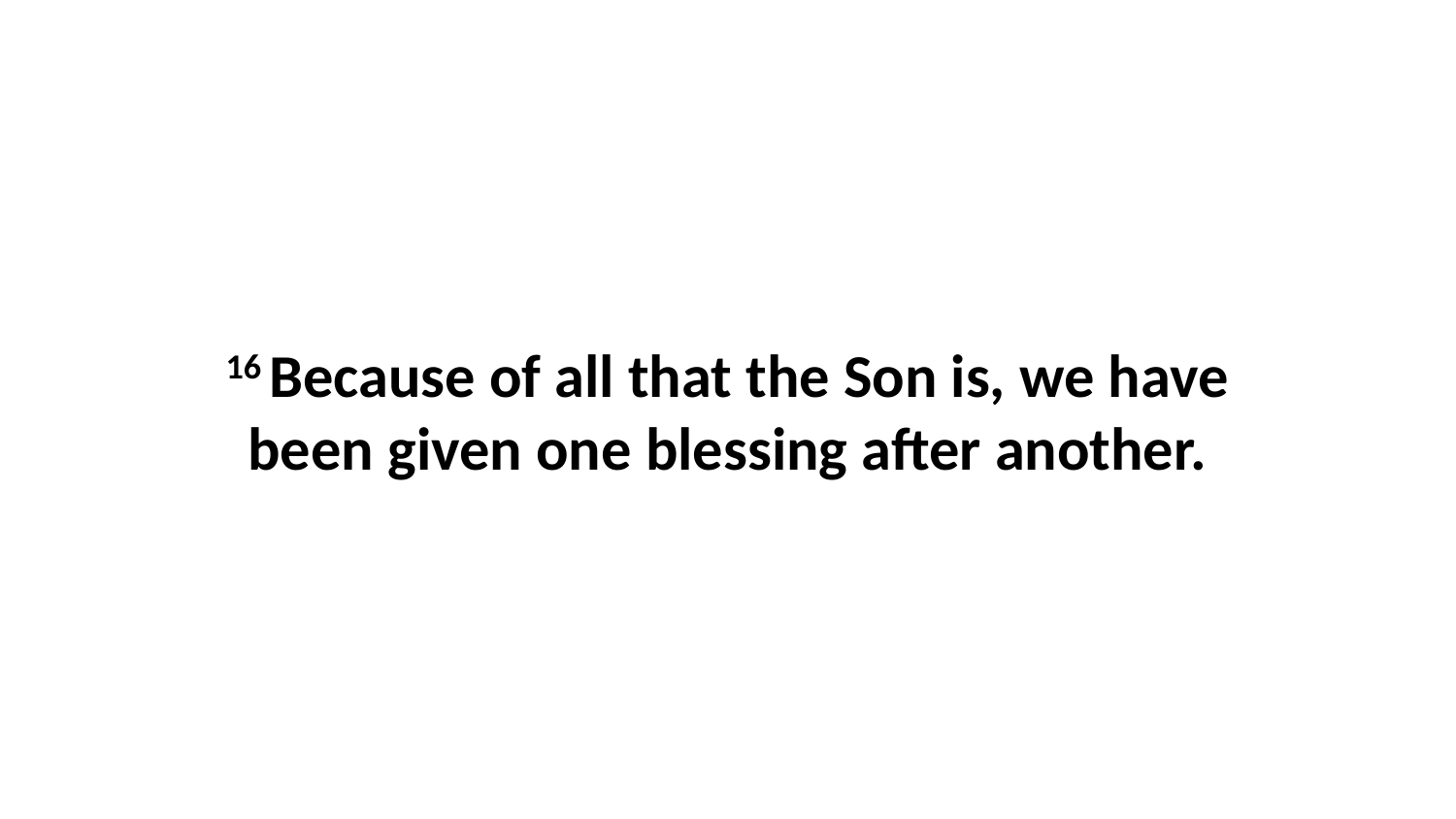

16 Because of all that the Son is, we have been given one blessing after another.